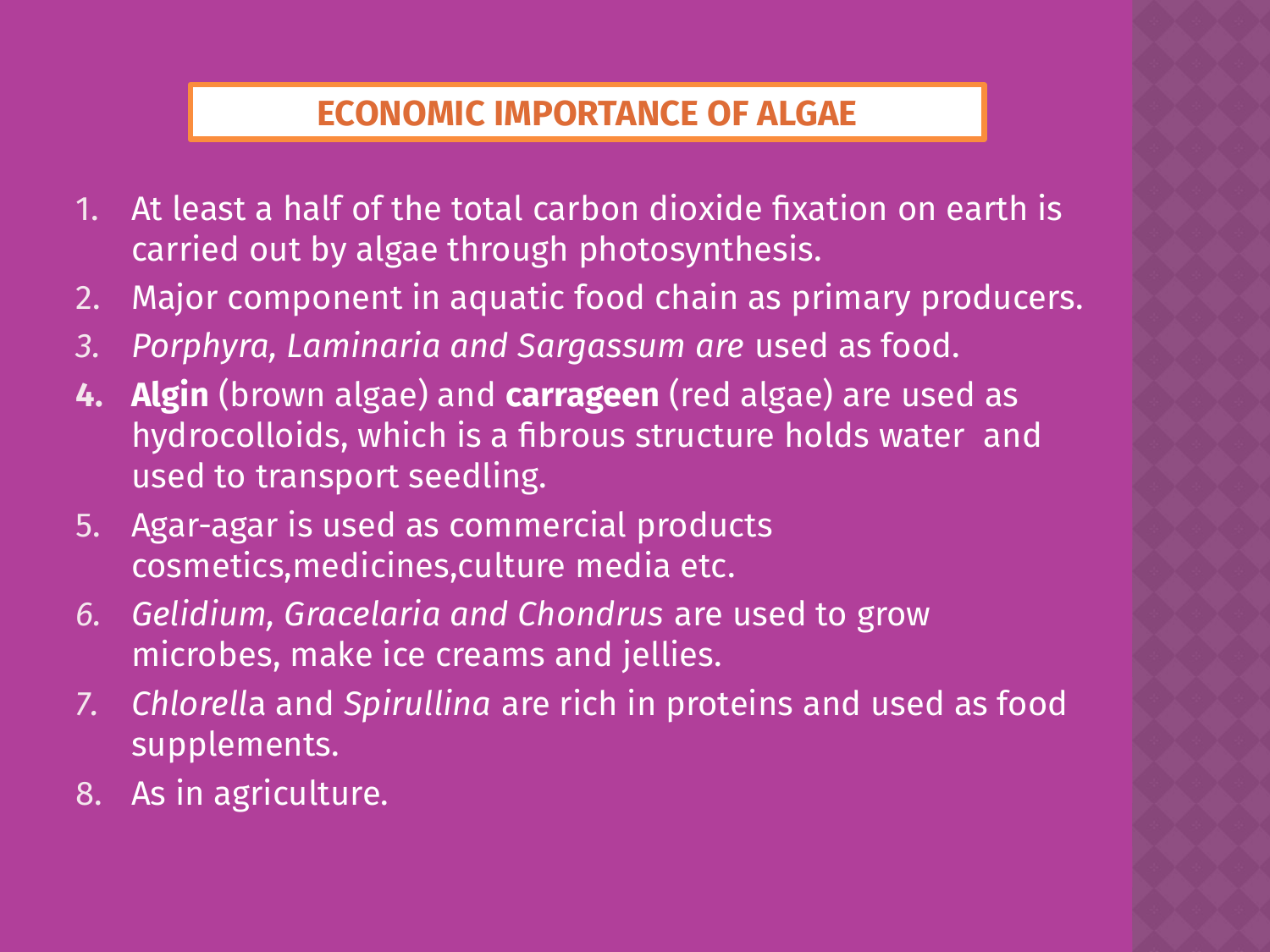

ECONOMIC IMPORTANCE OF ALGAE
At least a half of the total carbon dioxide fixation on earth is carried out by algae through photosynthesis.
Major component in aquatic food chain as primary producers.
Porphyra, Laminaria and Sargassum are used as food.
Algin (brown algae) and carrageen (red algae) are used as hydrocolloids, which is a fibrous structure holds water  and used to transport seedling.
Agar-agar is used as commercial products cosmetics,medicines,culture media etc.
Gelidium, Gracelaria and Chondrus are used to grow microbes, make ice creams and jellies.
Chlorella and Spirullina are rich in proteins and used as food supplements.
As in agriculture.